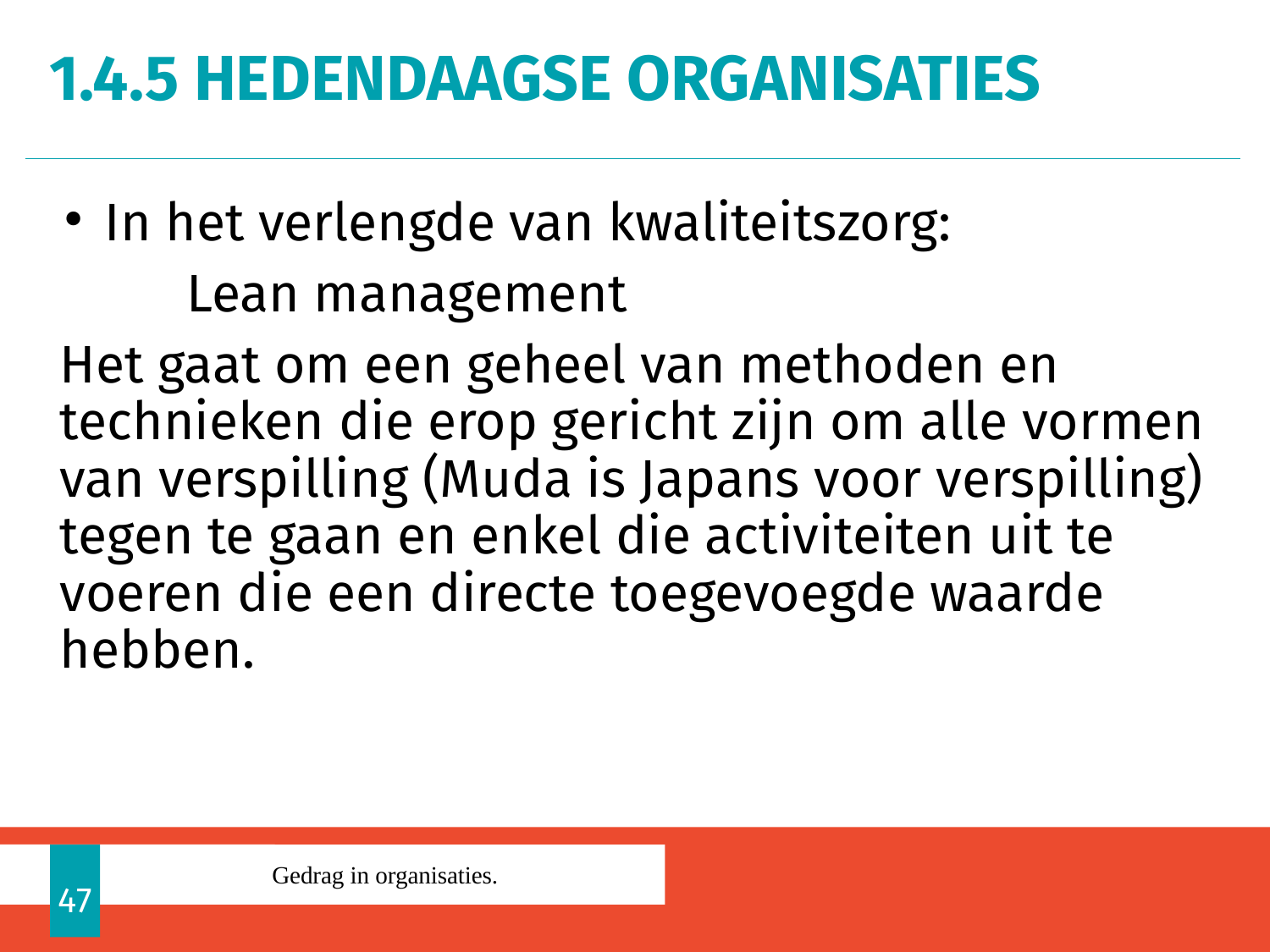

# 1.4.5 Hedendaagse organisaties
In het verlengde van kwaliteitszorg:
	Lean management
Het gaat om een geheel van methoden en technieken die erop gericht zijn om alle vormen van verspilling (Muda is Japans voor verspilling) tegen te gaan en enkel die activiteiten uit te voeren die een directe toegevoegde waarde hebben.
47
Gedrag in organisaties.